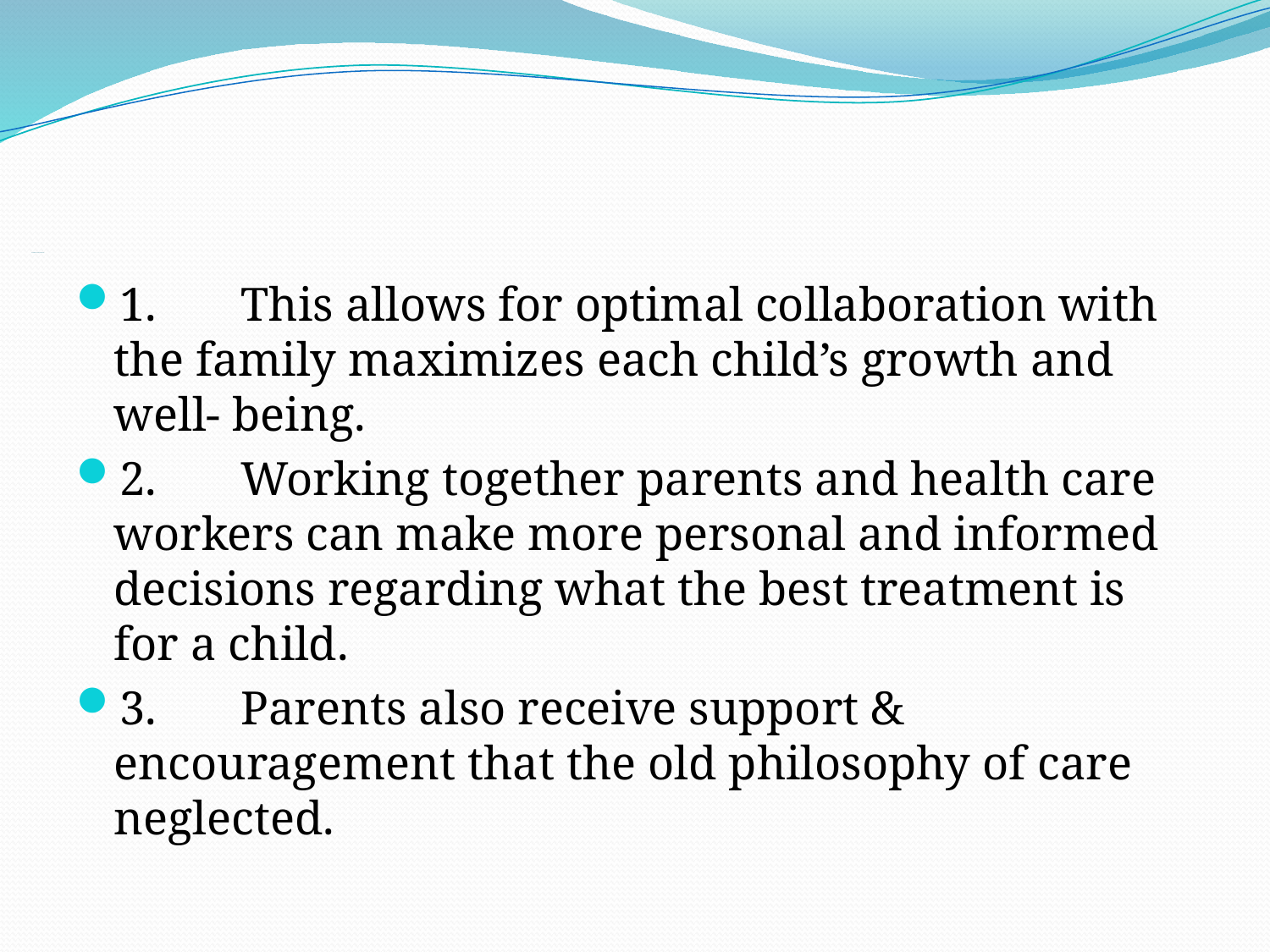

# The Benefits of Family-Centered Care
1.	This allows for optimal collaboration with the family maximizes each child’s growth and well- being.
2.	Working together parents and health care workers can make more personal and informed decisions regarding what the best treatment is for a child.
3.	Parents also receive support & encouragement that the old philosophy of care neglected.